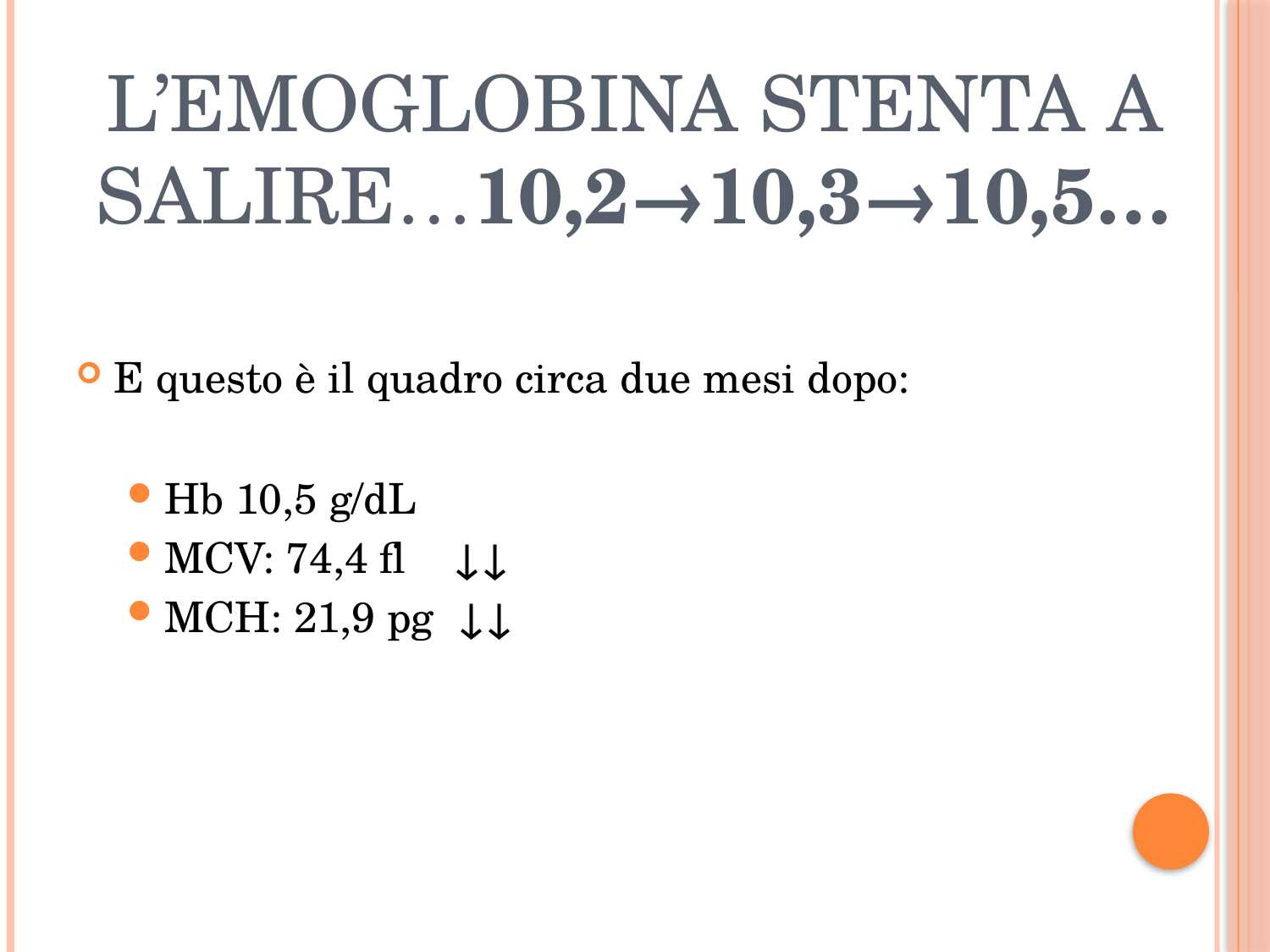

# L’emoglobina stenta a salire…10,2→10,3→10,5…

E questo è il quadro circa due mesi dopo:

Hb 10,5 g/dL
MCV: 74,4 fl    ↓↓
MCH: 21,9 pg  ↓↓